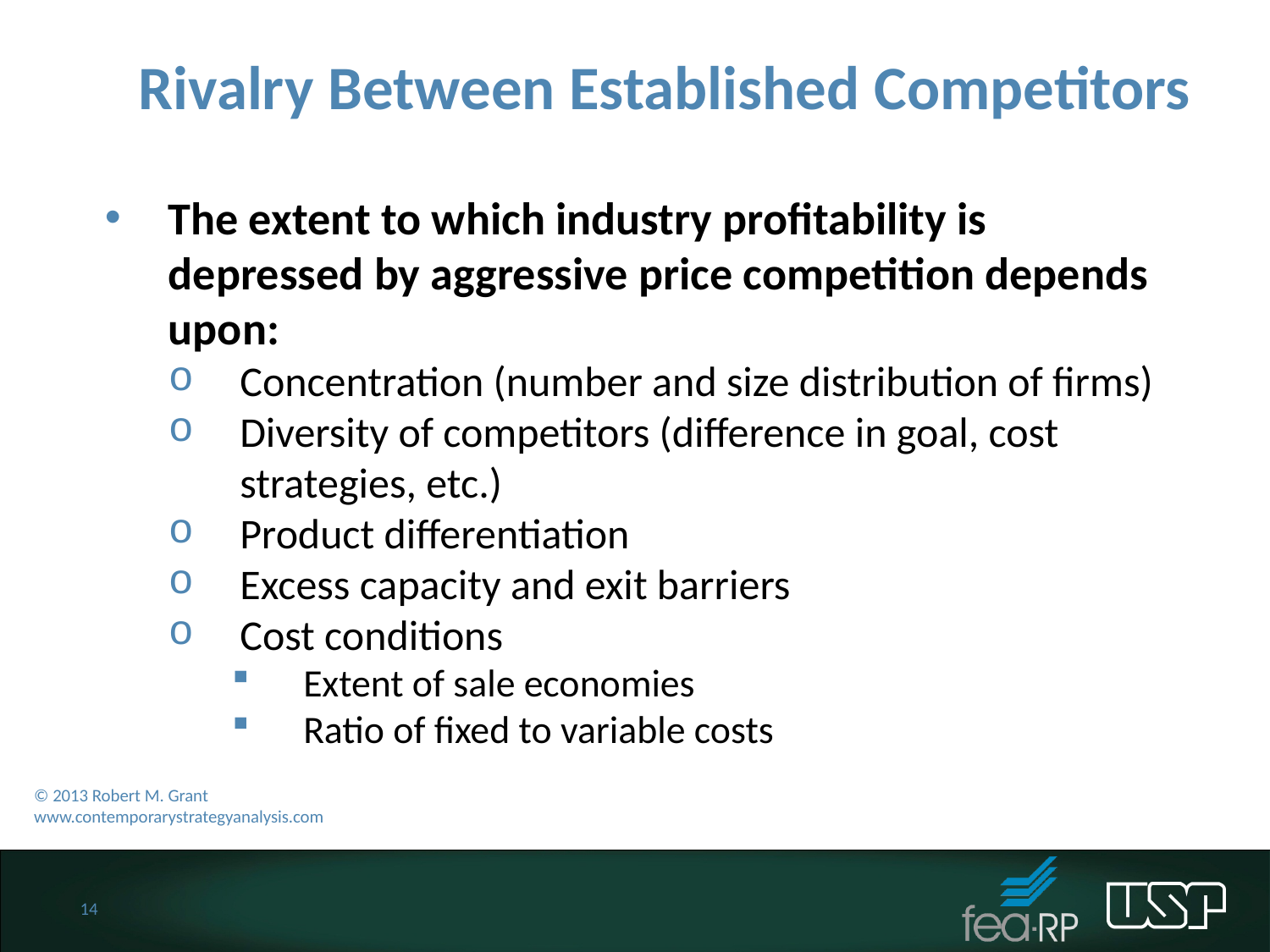

Rivalry Between Established Competitors
The extent to which industry profitability is depressed by aggressive price competition depends upon:
Concentration (number and size distribution of firms)
Diversity of competitors (difference in goal, cost strategies, etc.)
Product differentiation
Excess capacity and exit barriers
Cost conditions
Extent of sale economies
Ratio of fixed to variable costs
© 2013 Robert M. Grant
www.contemporarystrategyanalysis.com
14